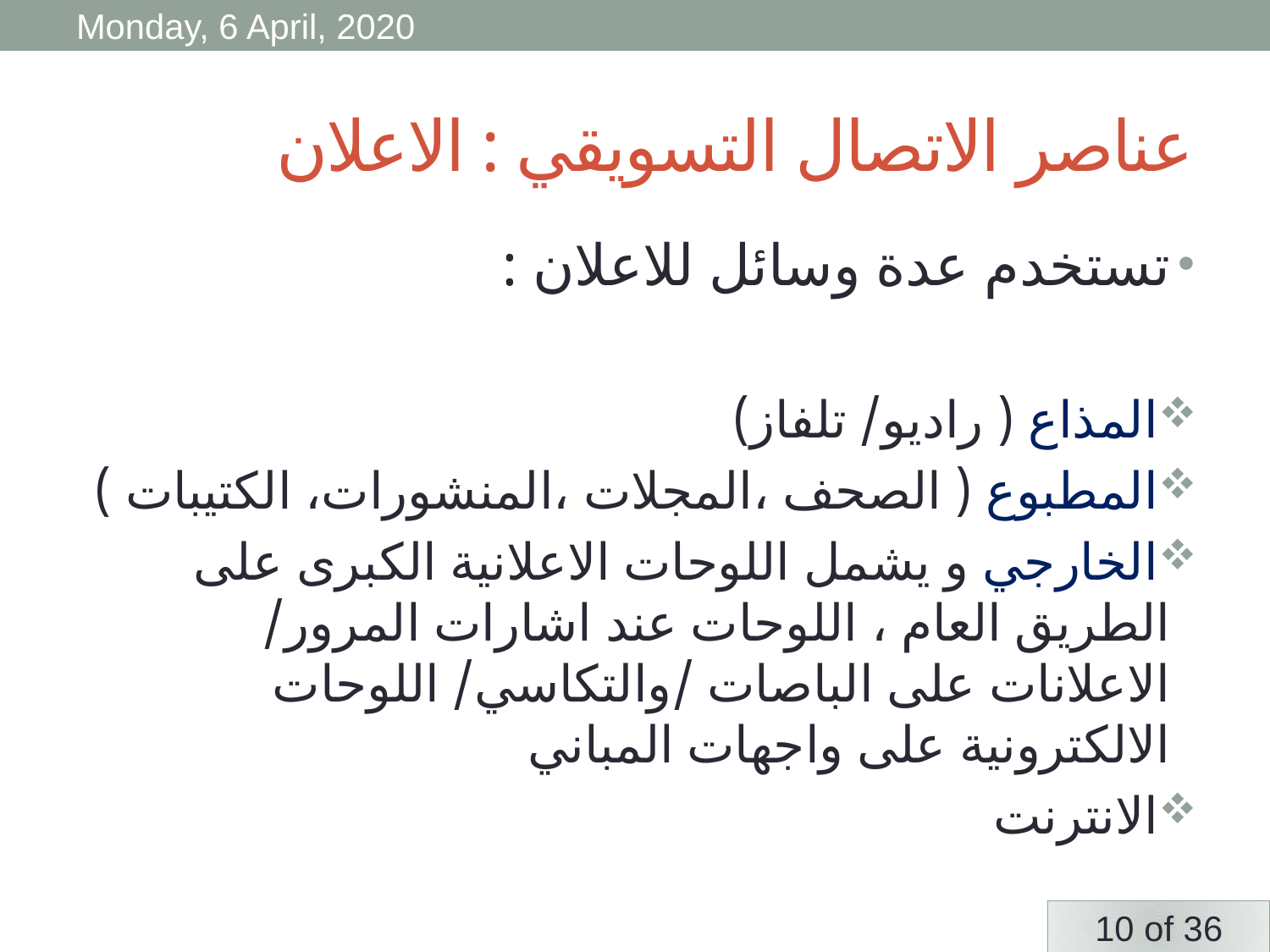

Monday, 6 April, 2020
# عناصر الاتصال التسويقي : الاعلان
تستخدم عدة وسائل للاعلان :

المذاع ( راديو/ تلفاز)
المطبوع ( الصحف ،المجلات ،المنشورات، الكتيبات )
الخارجي و يشمل اللوحات الاعلانية الكبرى على الطريق العام ، اللوحات عند اشارات المرور/ الاعلانات على الباصات /والتكاسي/ اللوحات الالكترونية على واجهات المباني
الانترنت